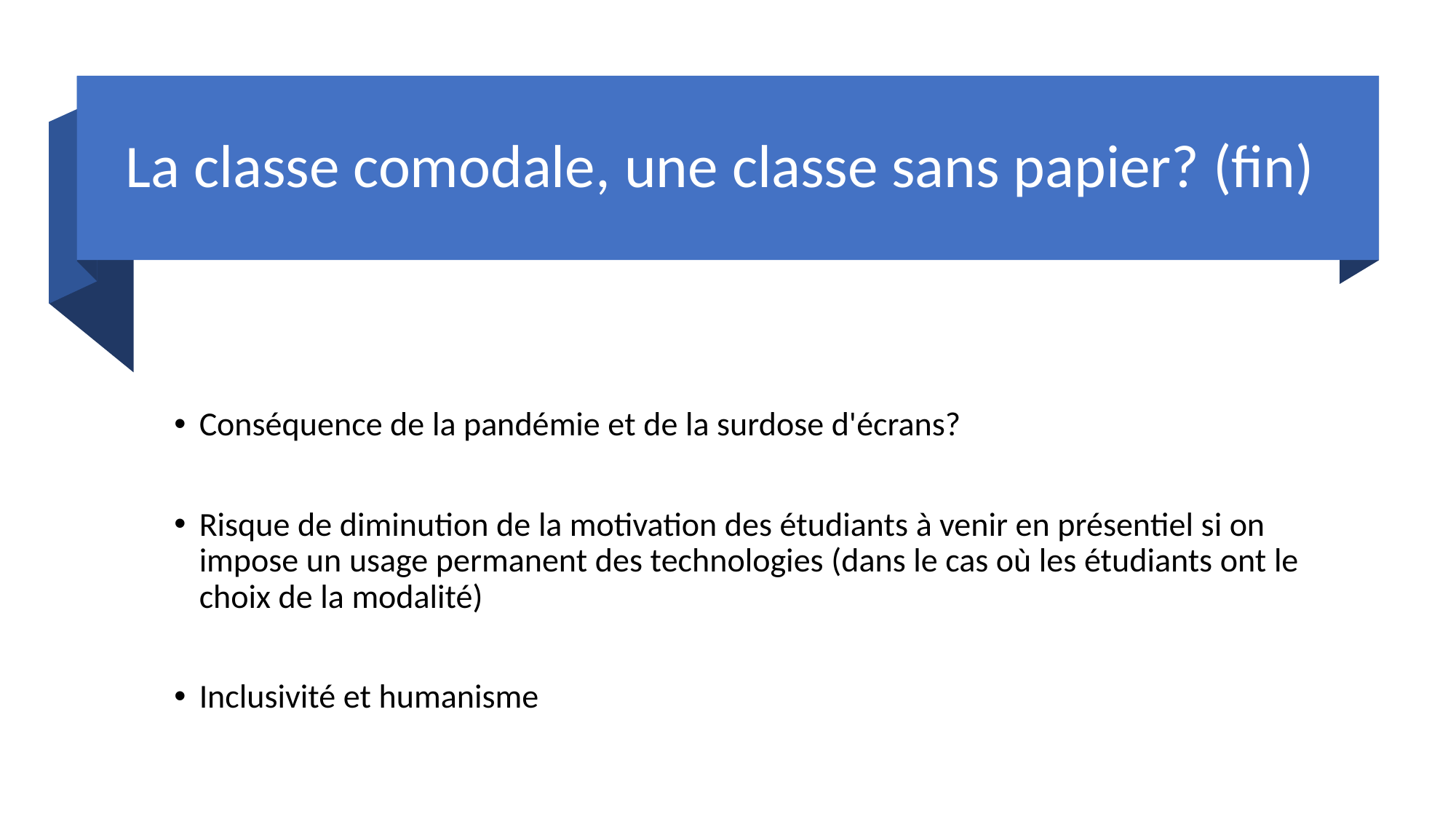

# La classe comodale, une classe sans papier? (fin)

Conséquence de la pandémie et de la surdose d'écrans?

Risque de diminution de la motivation des étudiants à venir en présentiel si on impose un usage permanent des technologies (dans le cas où les étudiants ont le choix de la modalité)

Inclusivité et humanisme